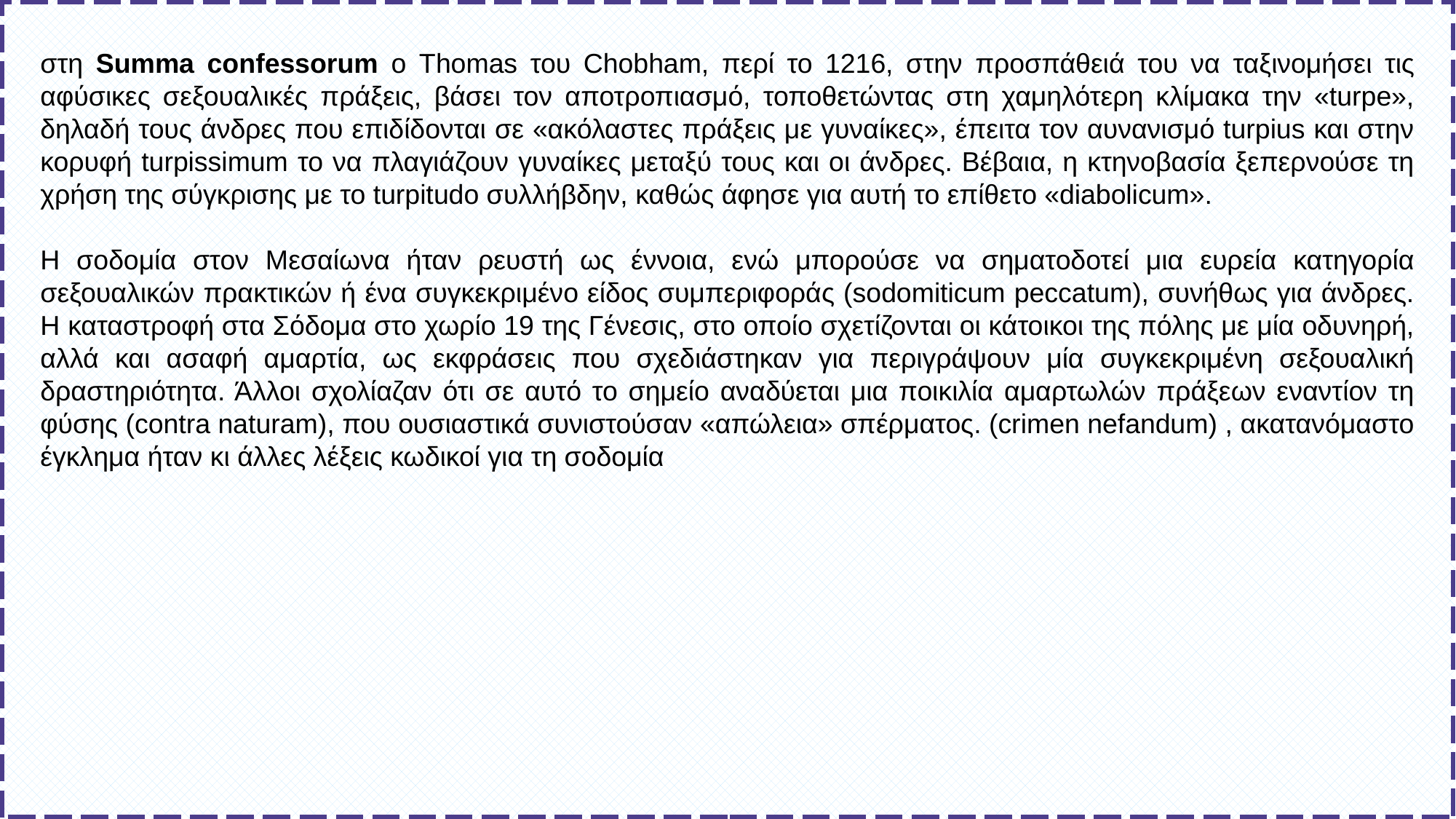

στη Summa confessorum ο Thomas του Chobham, περί το 1216, στην προσπάθειά του να ταξινομήσει τις αφύσικες σεξουαλικές πράξεις, βάσει τον αποτροπιασμό, τοποθετώντας στη χαμηλότερη κλίμακα την «turpe», δηλαδή τους άνδρες που επιδίδονται σε «ακόλαστες πράξεις με γυναίκες», έπειτα τον αυνανισμό turpius και στην κορυφή turpissimum το να πλαγιάζουν γυναίκες μεταξύ τους και οι άνδρες. Βέβαια, η κτηνοβασία ξεπερνούσε τη χρήση της σύγκρισης με το turpitudo συλλήβδην, καθώς άφησε για αυτή το επίθετο «diabolicum».

Η σοδομία στον Μεσαίωνα ήταν ρευστή ως έννοια, ενώ μπορούσε να σηματοδοτεί μια ευρεία κατηγορία σεξουαλικών πρακτικών ή ένα συγκεκριμένο είδος συμπεριφοράς (sodomiticum peccatum), συνήθως για άνδρες. Η καταστροφή στα Σόδομα στο χωρίο 19 της Γένεσις, στο οποίο σχετίζονται οι κάτοικοι της πόλης με μία οδυνηρή, αλλά και ασαφή αμαρτία, ως εκφράσεις που σχεδιάστηκαν για περιγράψουν μία συγκεκριμένη σεξουαλική δραστηριότητα. Άλλοι σχολίαζαν ότι σε αυτό το σημείο αναδύεται μια ποικιλία αμαρτωλών πράξεων εναντίον τη φύσης (contra naturam), που ουσιαστικά συνιστούσαν «απώλεια» σπέρματος. (crimen nefandum) , ακατανόμαστο έγκλημα ήταν κι άλλες λέξεις κωδικοί για τη σοδομία